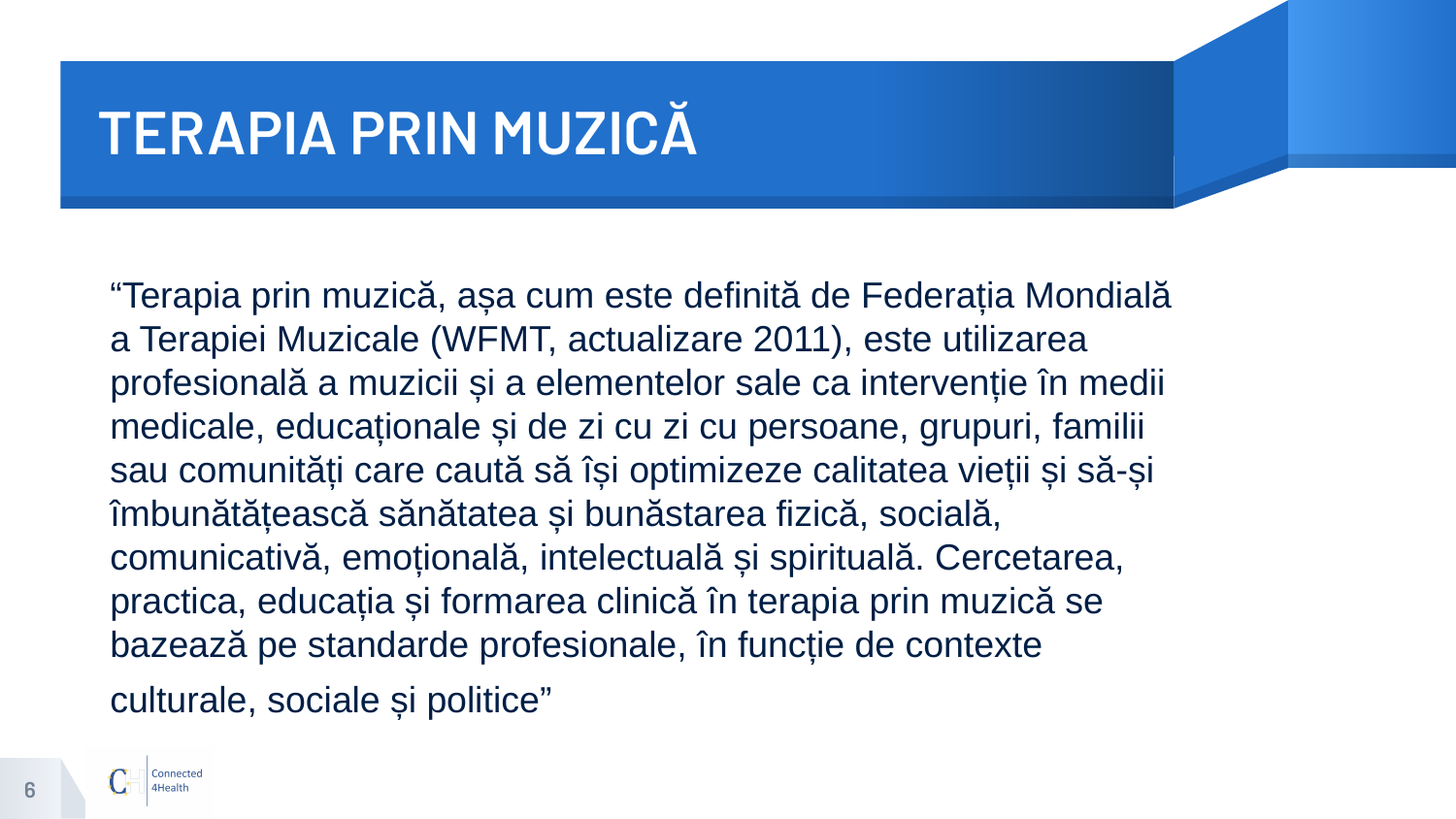

# TERAPIA PRIN MUZICĂ
“Terapia prin muzică, așa cum este definită de Federația Mondială a Terapiei Muzicale (WFMT, actualizare 2011), este utilizarea profesională a muzicii și a elementelor sale ca intervenție în medii medicale, educaționale și de zi cu zi cu persoane, grupuri, familii sau comunități care caută să își optimizeze calitatea vieții și să-și îmbunătățească sănătatea și bunăstarea fizică, socială, comunicativă, emoțională, intelectuală și spirituală. Cercetarea, practica, educația și formarea clinică în terapia prin muzică se bazează pe standarde profesionale, în funcție de contexte culturale, sociale și politice”
6